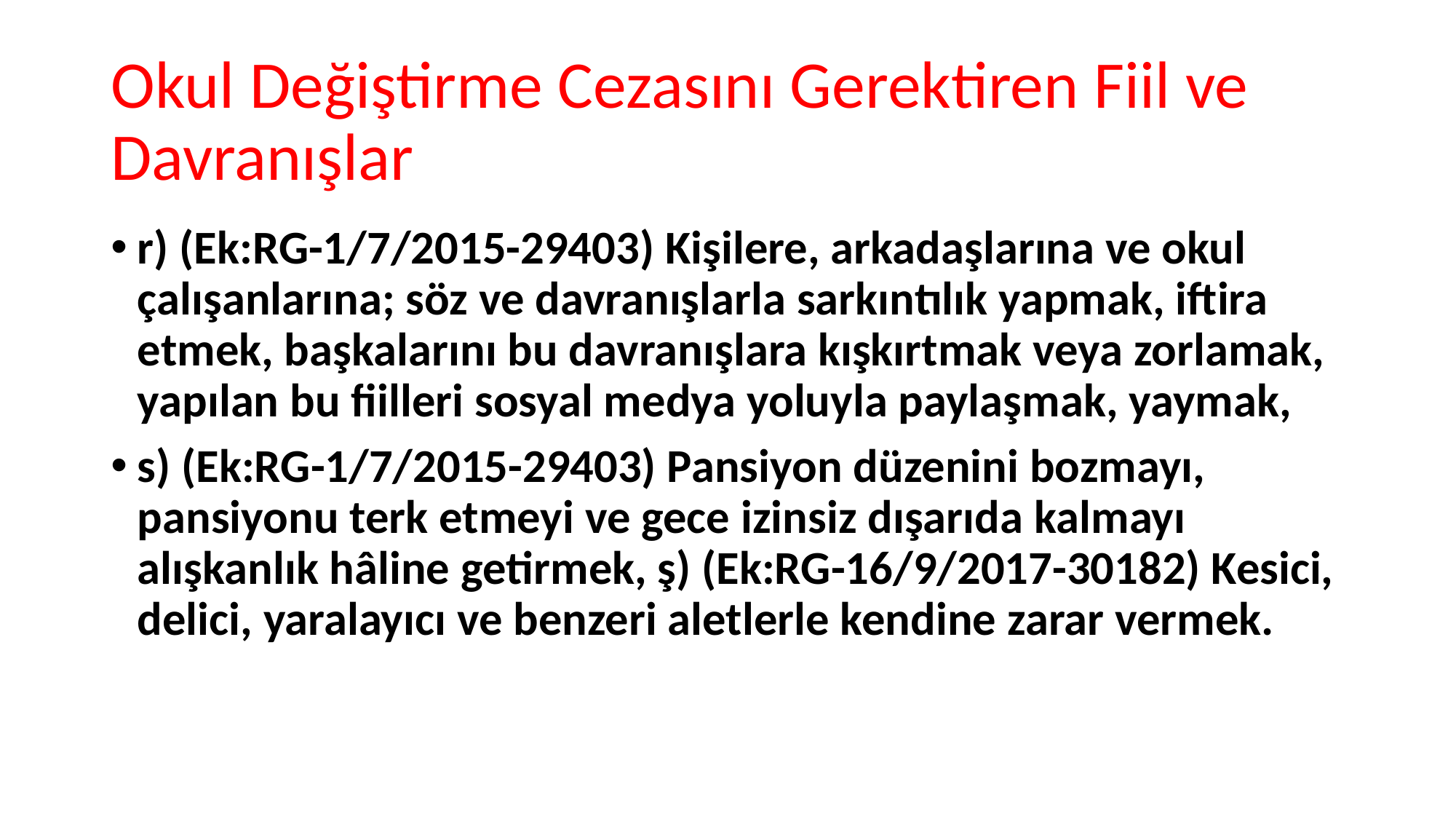

# Okul Değiştirme Cezasını Gerektiren Fiil ve Davranışlar
r) (Ek:RG-1/7/2015-29403) Kişilere, arkadaşlarına ve okul çalışanlarına; söz ve davranışlarla sarkıntılık yapmak, iftira etmek, başkalarını bu davranışlara kışkırtmak veya zorlamak, yapılan bu fiilleri sosyal medya yoluyla paylaşmak, yaymak,
s) (Ek:RG-1/7/2015-29403) Pansiyon düzenini bozmayı, pansiyonu terk etmeyi ve gece izinsiz dışarıda kalmayı alışkanlık hâline getirmek, ş) (Ek:RG-16/9/2017-30182) Kesici, delici, yaralayıcı ve benzeri aletlerle kendine zarar vermek.